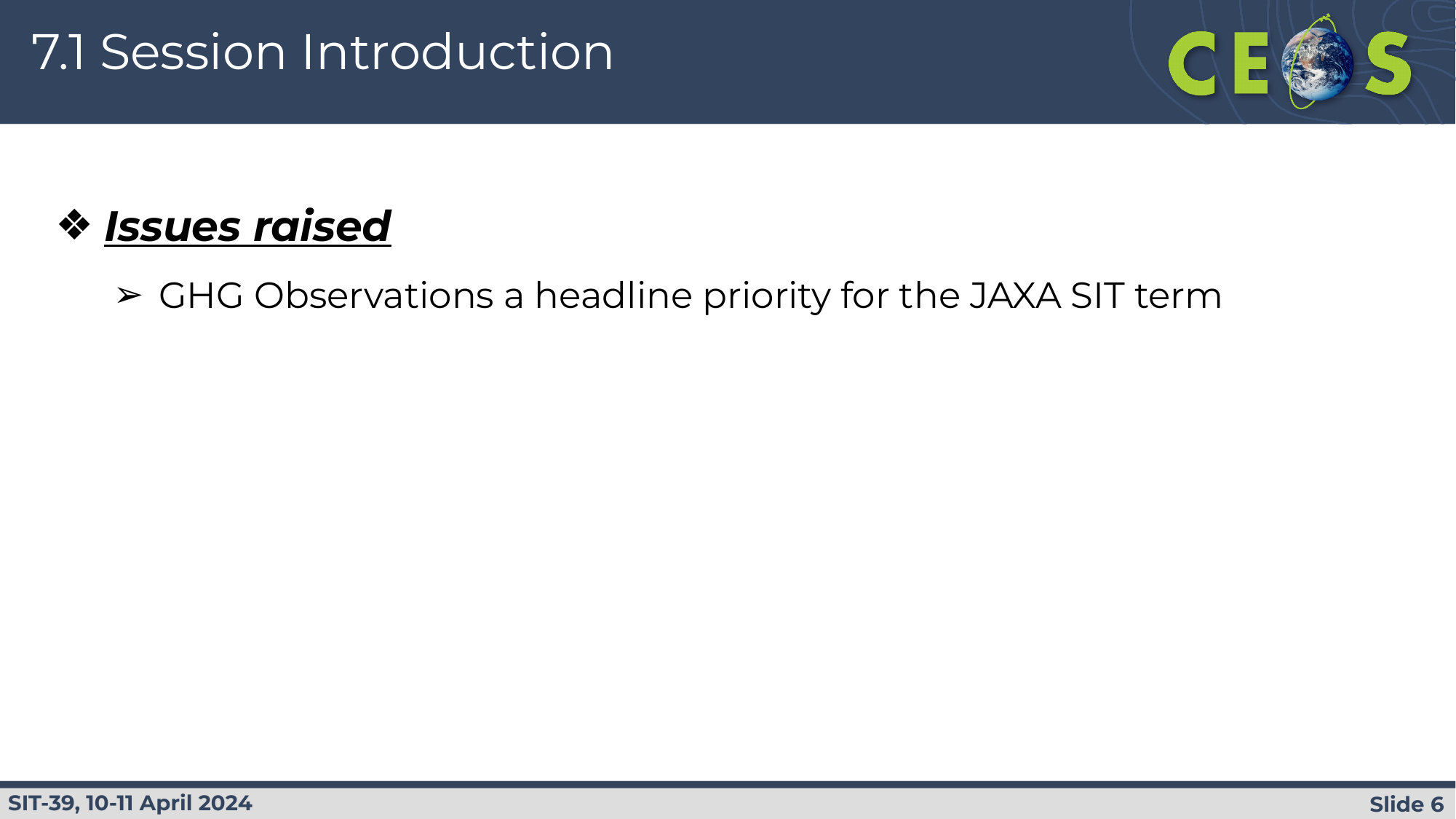

# 7.1 Session Introduction
Issues raised
GHG Observations a headline priority for the JAXA SIT term